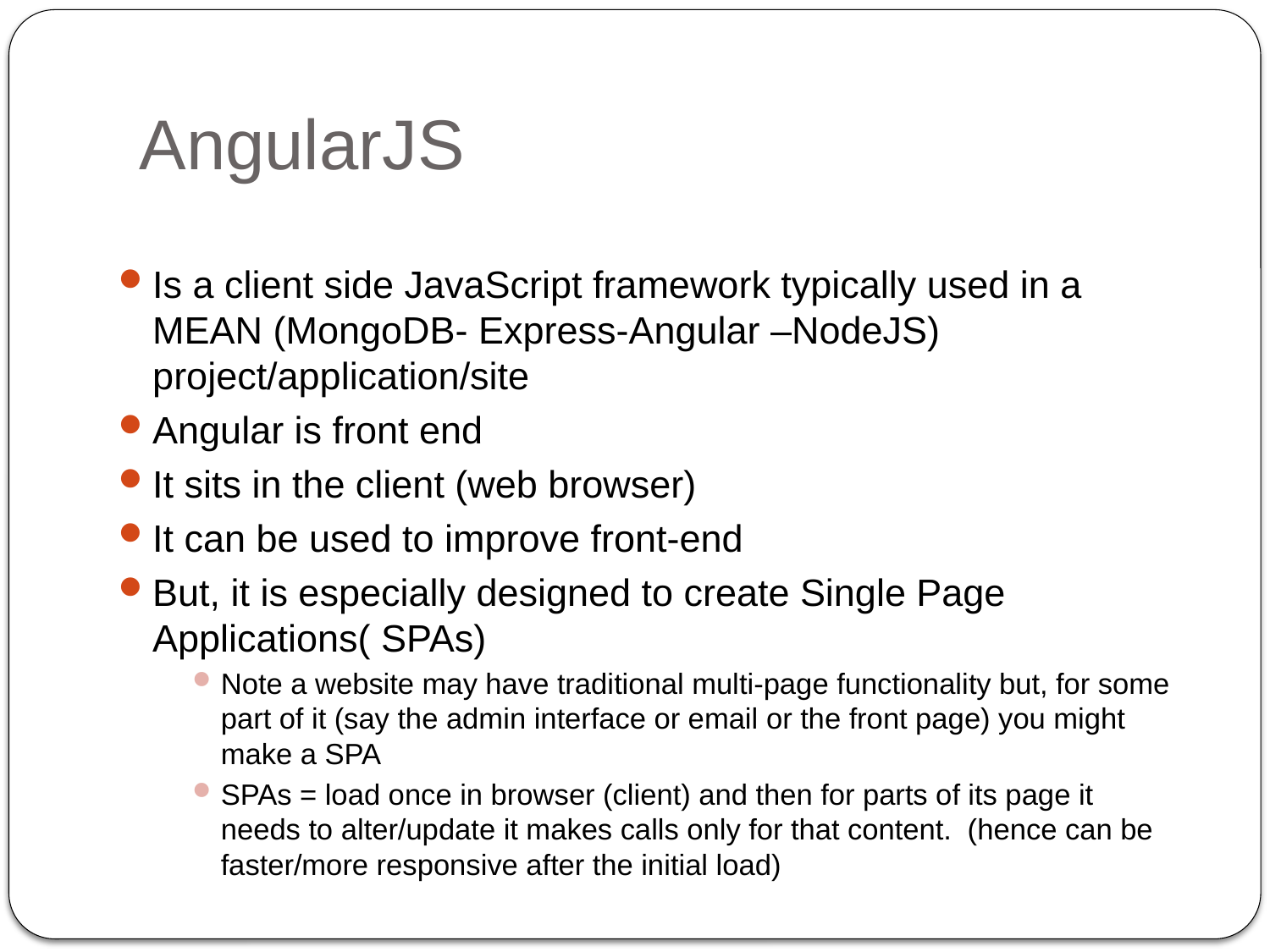

# AngularJS
Is a client side JavaScript framework typically used in a MEAN (MongoDB- Express-Angular –NodeJS) project/application/site
Angular is front end
It sits in the client (web browser)
It can be used to improve front-end
But, it is especially designed to create Single Page Applications( SPAs)
Note a website may have traditional multi-page functionality but, for some part of it (say the admin interface or email or the front page) you might make a SPA
SPAs = load once in browser (client) and then for parts of its page it needs to alter/update it makes calls only for that content.  (hence can be faster/more responsive after the initial load)